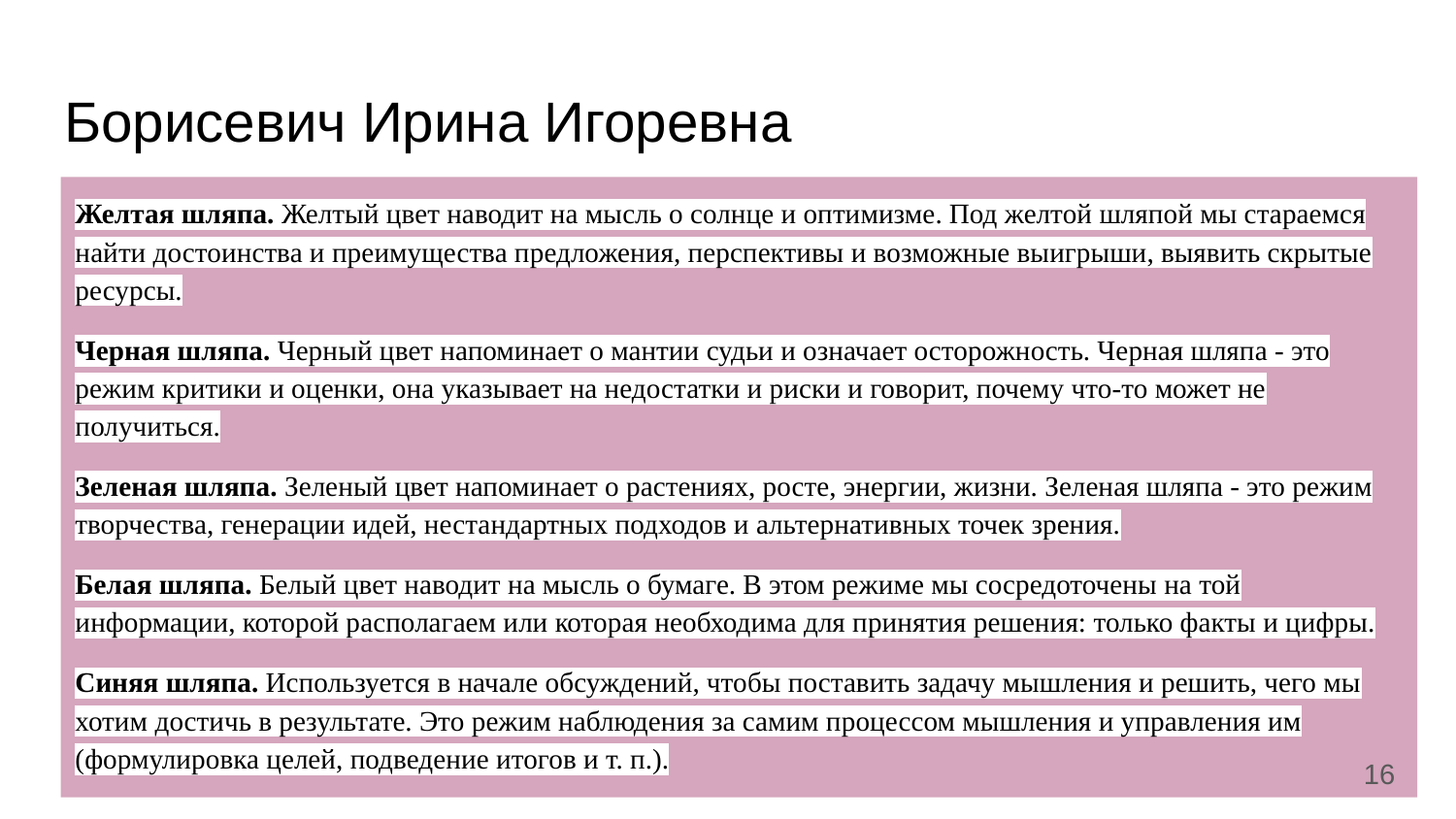

# Борисевич Ирина Игоревна
Желтая шляпа. Желтый цвет наводит на мысль о солнце и оптимизме. Под желтой шляпой мы стараемся найти достоинства и преимущества предложения, перспективы и возможные выигрыши, выявить скрытые ресурсы.
Черная шляпа. Черный цвет напоминает о мантии судьи и означает осторожность. Черная шляпа - это режим критики и оценки, она указывает на недостатки и риски и говорит, почему что-то может не получиться.
Зеленая шляпа. Зеленый цвет напоминает о растениях, росте, энергии, жизни. Зеленая шляпа - это режим творчества, генерации идей, нестандартных подходов и альтернативных точек зрения.
Белая шляпа. Белый цвет наводит на мысль о бумаге. В этом режиме мы сосредоточены на той информации, которой располагаем или которая необходима для принятия решения: только факты и цифры.
Синяя шляпа. Используется в начале обсуждений, чтобы поставить задачу мышления и решить, чего мы хотим достичь в результате. Это режим наблюдения за самим процессом мышления и управления им (формулировка целей, подведение итогов и т. п.).

16